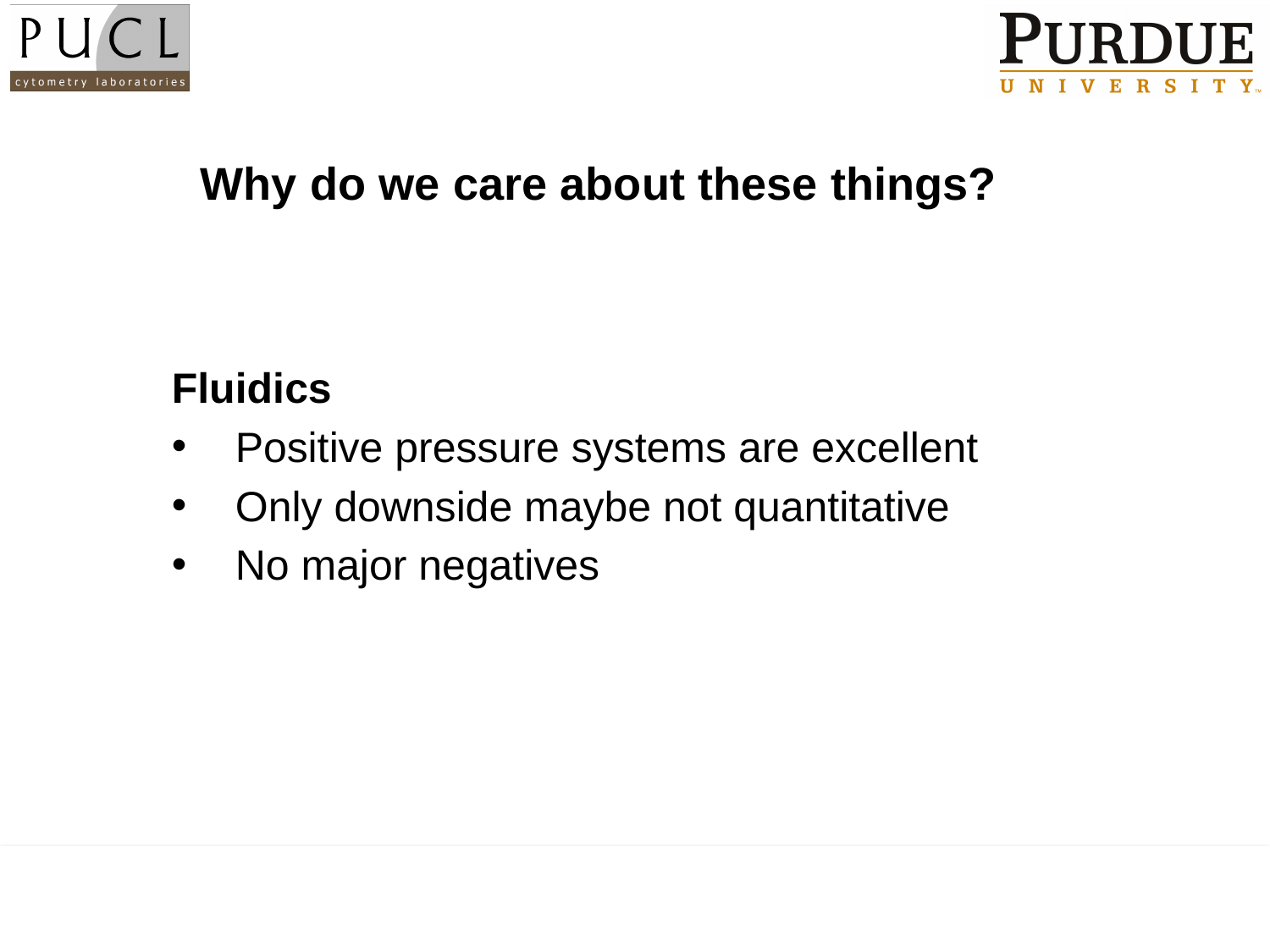

# Why do we care about these things?
Fluidics
Positive pressure systems are excellent
Only downside maybe not quantitative
No major negatives